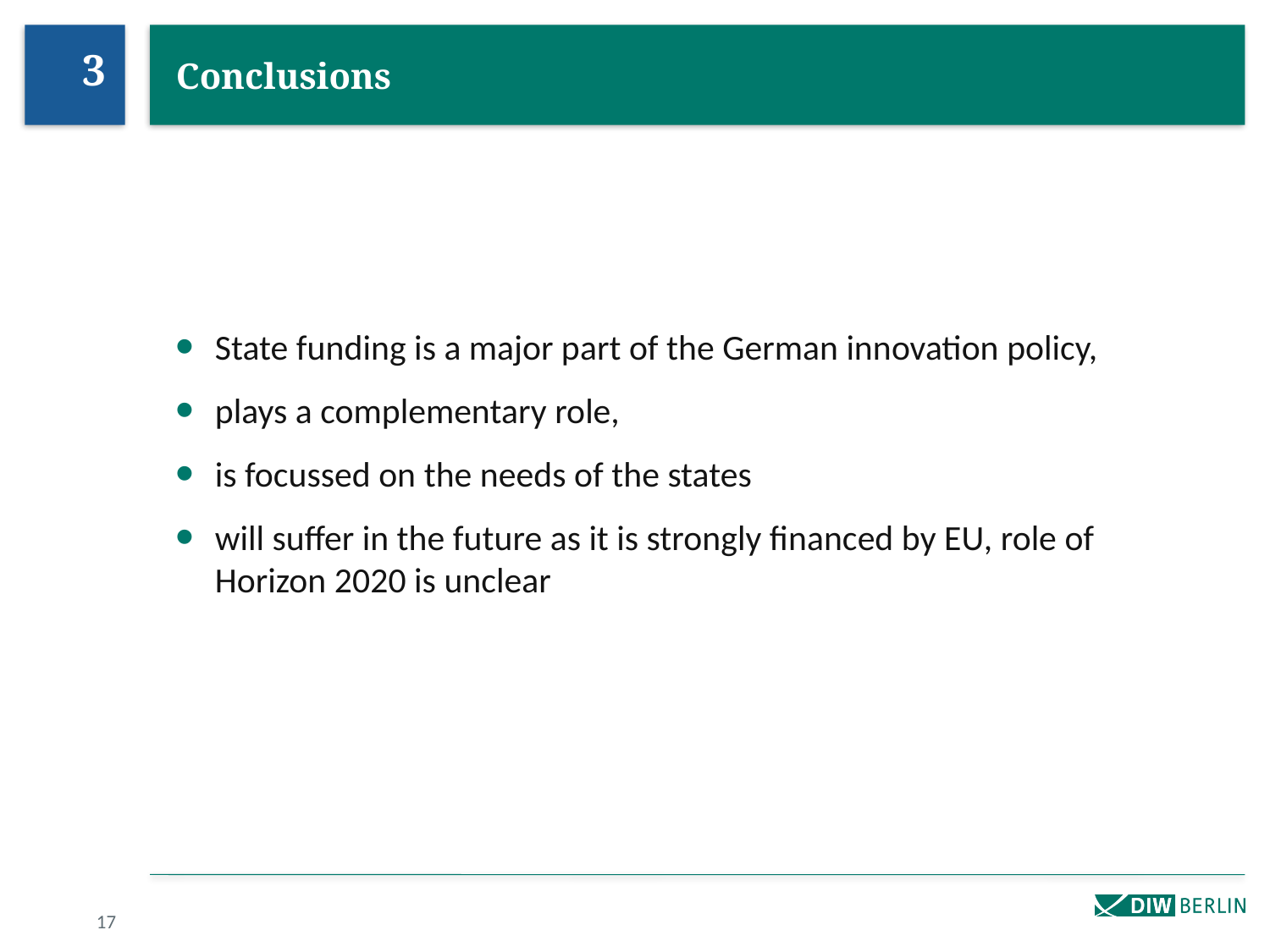

3
Conclusions

State funding is a major part of the German innovation policy,
plays a complementary role,
is focussed on the needs of the states
will suffer in the future as it is strongly financed by EU, role of Horizon 2020 is unclear